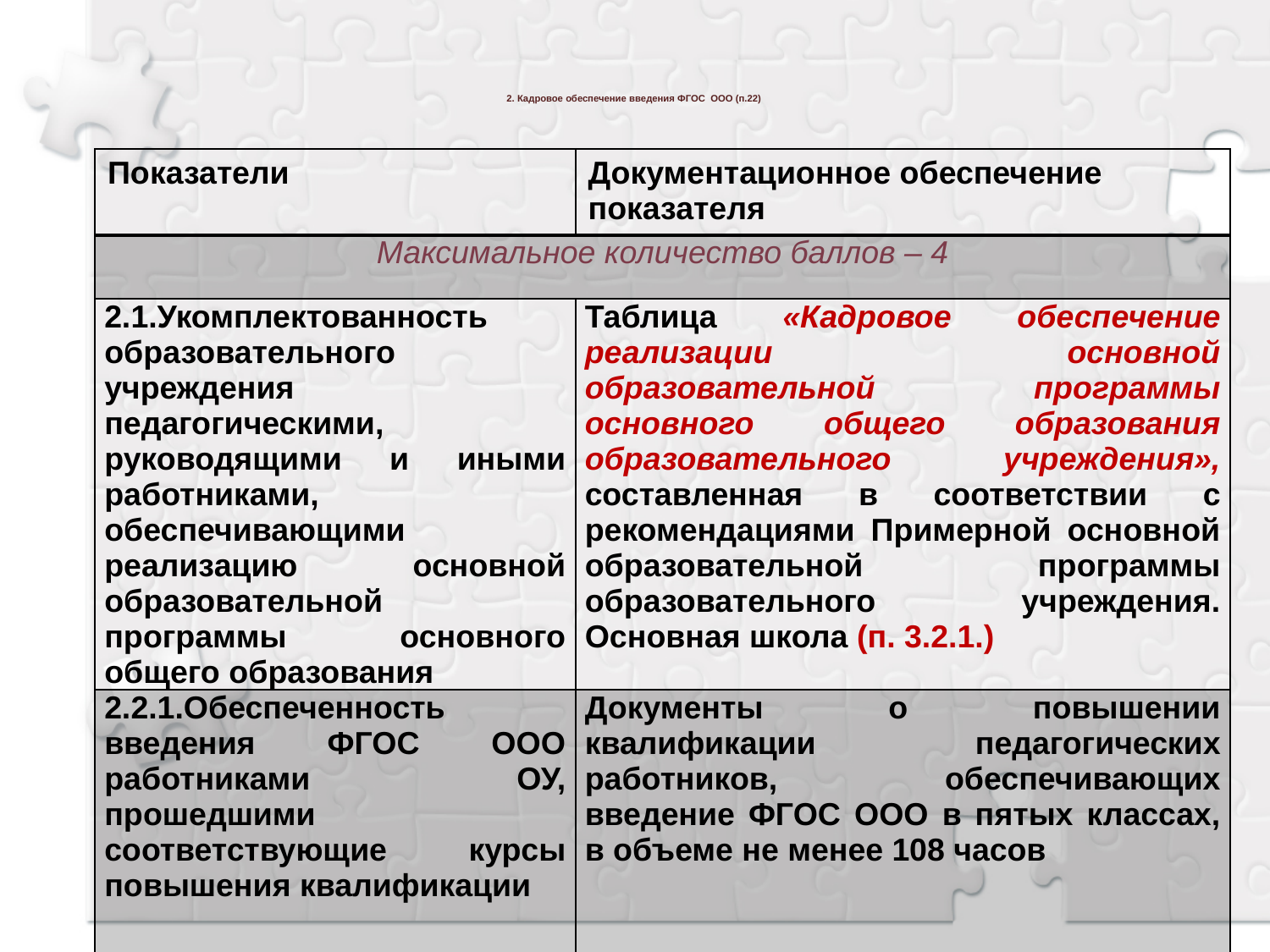

# 2. Кадровое обеспечение введения ФГОС  ООО (п.22)
| Показатели | Документационное обеспечение показателя |
| --- | --- |
| Максимальное количество баллов – 4 |  |
| 2.1.Укомплектованность образовательного учреждения педагогическими, руководящими и иными работниками, обеспечивающими реализацию основной образовательной программы основного общего образования | Таблица «Кадровое обеспечение реализации основной образовательной программы основного общего образования образовательного учреждения», составленная в соответствии с рекомендациями Примерной основной образовательной программы образовательного учреждения. Основная школа (п. 3.2.1.) |
| 2.2.1.Обеспеченность введения ФГОС ООО работниками ОУ, прошедшими соответствующие курсы повышения квалификации | Документы о повышении квалификации педагогических работников, обеспечивающих введение ФГОС ООО в пятых классах, в объеме не менее 108 часов |